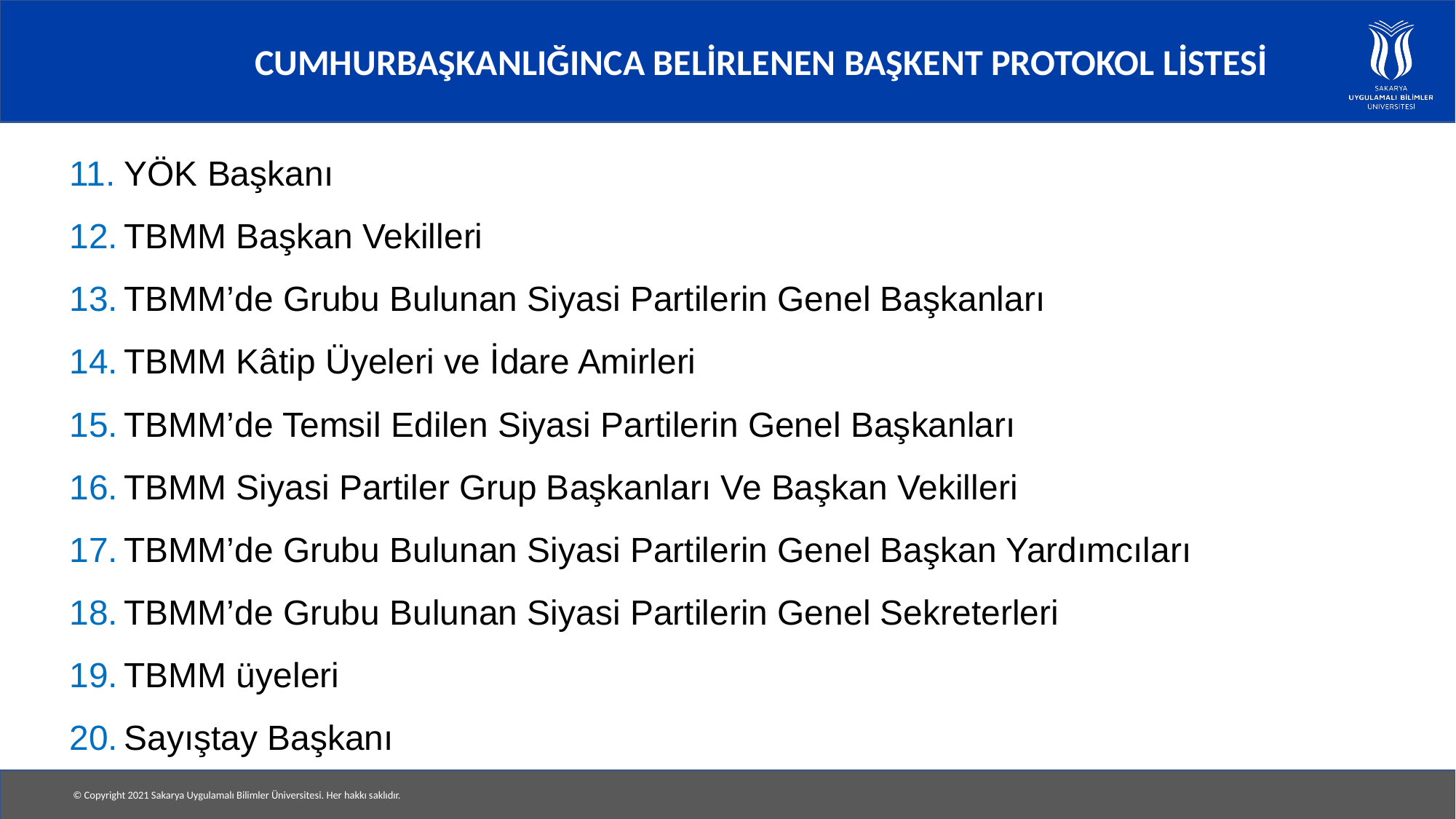

# CUMHURBAŞKANLIĞINCA BELİRLENEN BAŞKENT PROTOKOL LİSTESİ
YÖK Başkanı
TBMM Başkan Vekilleri
TBMM’de Grubu Bulunan Siyasi Partilerin Genel Başkanları
TBMM Kâtip Üyeleri ve İdare Amirleri
TBMM’de Temsil Edilen Siyasi Partilerin Genel Başkanları
TBMM Siyasi Partiler Grup Başkanları Ve Başkan Vekilleri
TBMM’de Grubu Bulunan Siyasi Partilerin Genel Başkan Yardımcıları
TBMM’de Grubu Bulunan Siyasi Partilerin Genel Sekreterleri
TBMM üyeleri
Sayıştay Başkanı